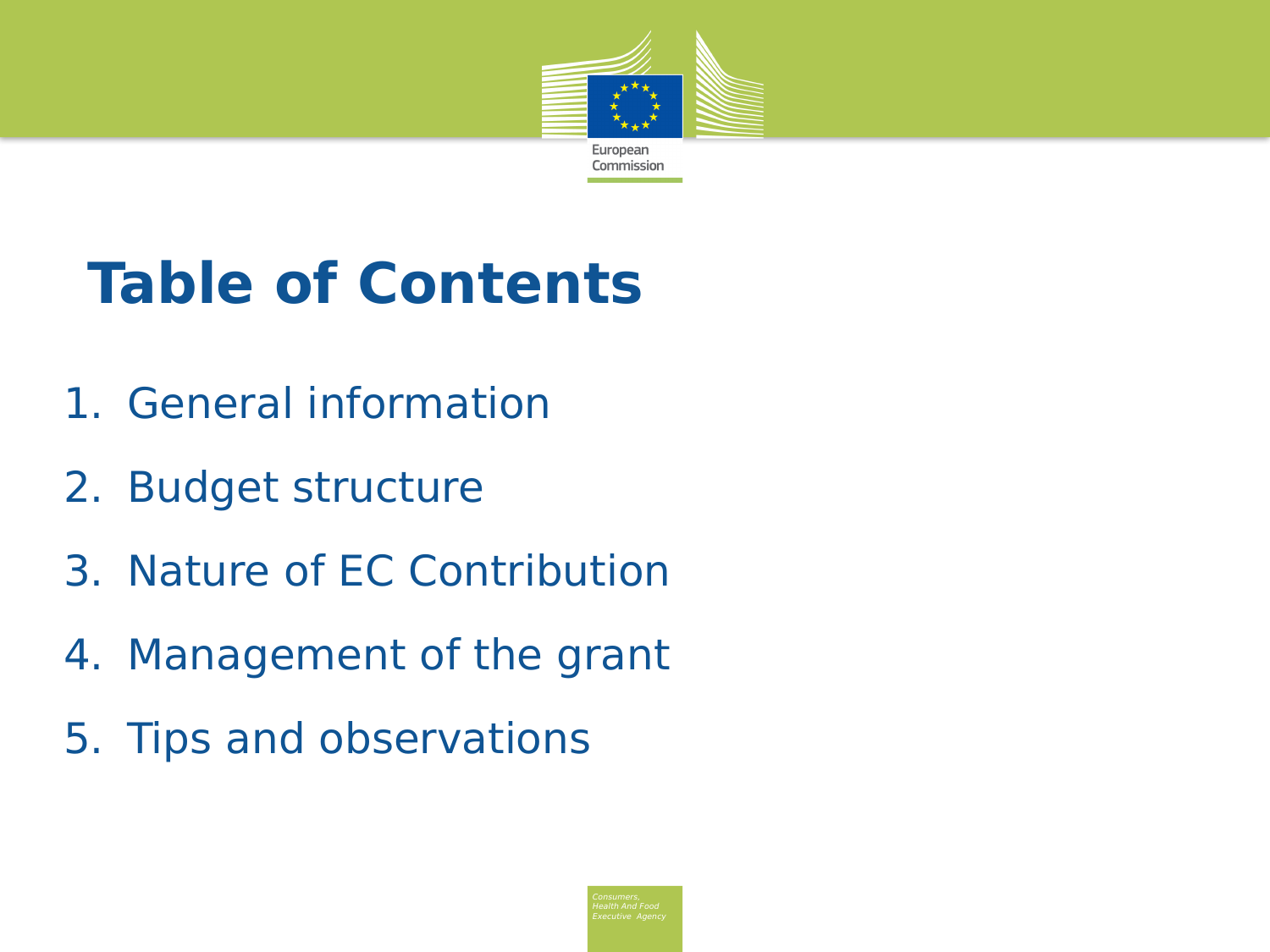

# Table of Contents
General information
Budget structure
Nature of EC Contribution
Management of the grant
Tips and observations